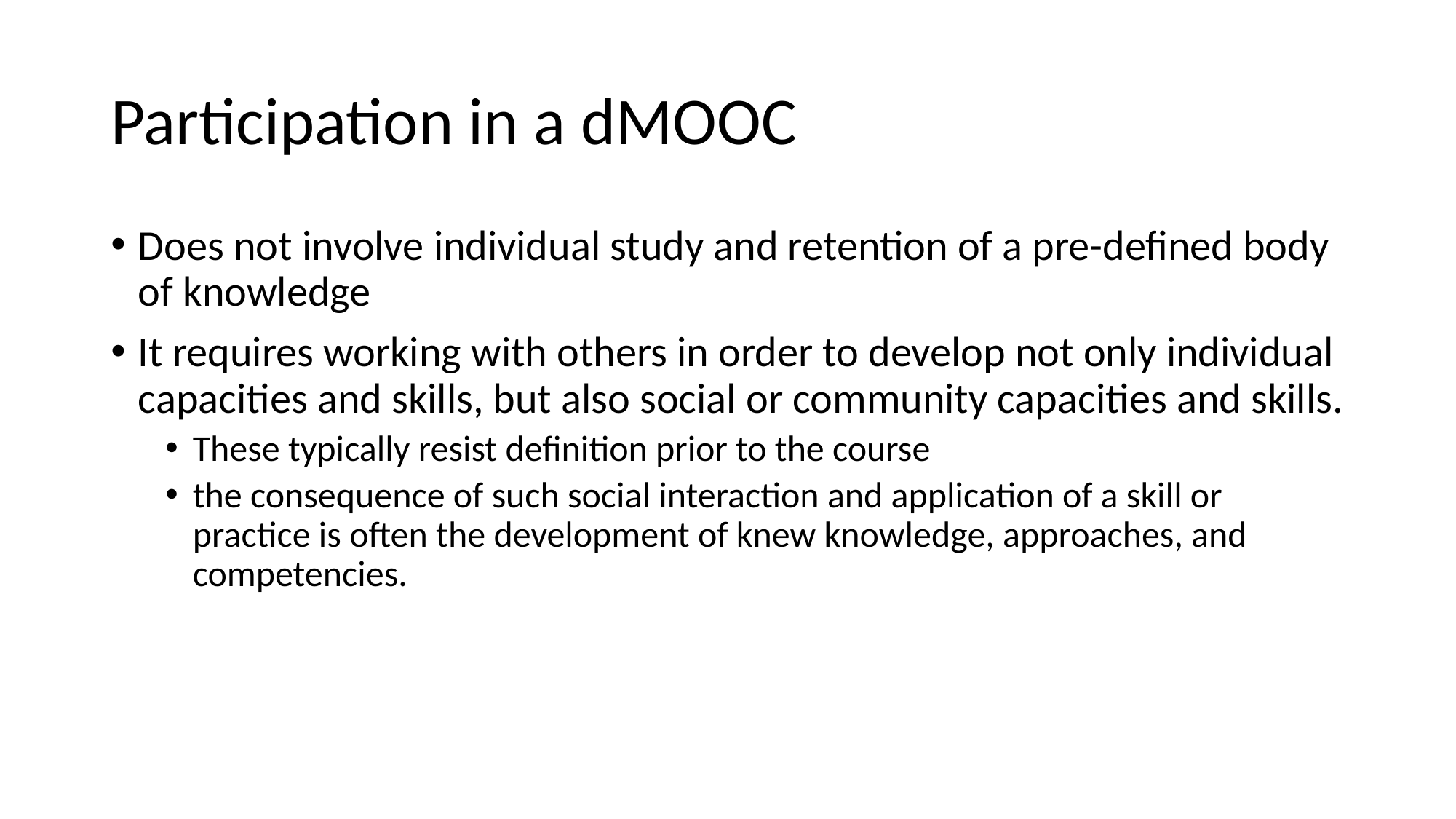

# Participation in a dMOOC
Does not involve individual study and retention of a pre-defined body of knowledge
It requires working with others in order to develop not only individual capacities and skills, but also social or community capacities and skills.
These typically resist definition prior to the course
the consequence of such social interaction and application of a skill or practice is often the development of knew knowledge, approaches, and competencies.